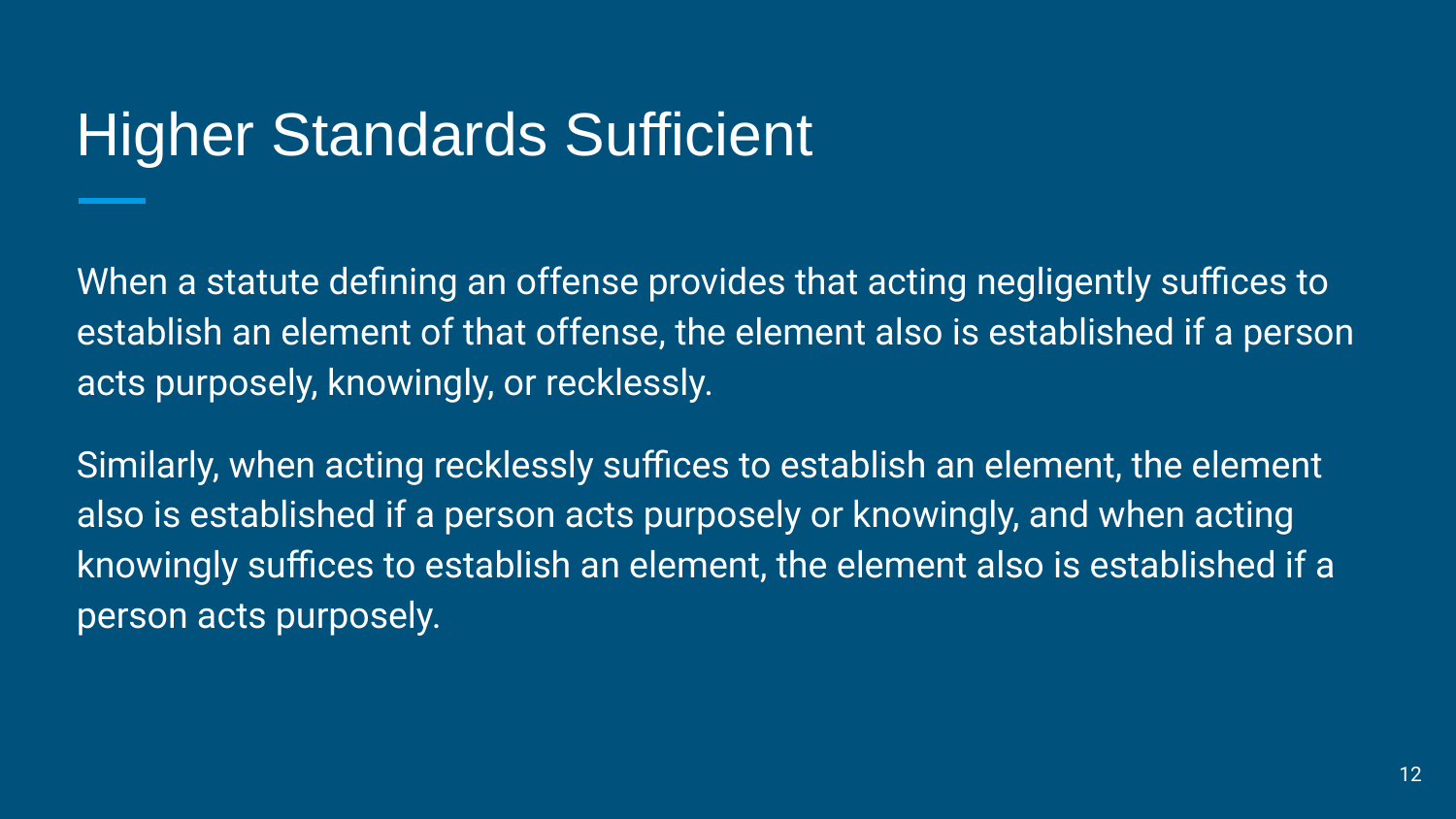

# Higher Standards Sufficient
When a statute defining an offense provides that acting negligently suffices to establish an element of that offense, the element also is established if a person acts purposely, knowingly, or recklessly.
Similarly, when acting recklessly suffices to establish an element, the element also is established if a person acts purposely or knowingly, and when acting knowingly suffices to establish an element, the element also is established if a person acts purposely.
12